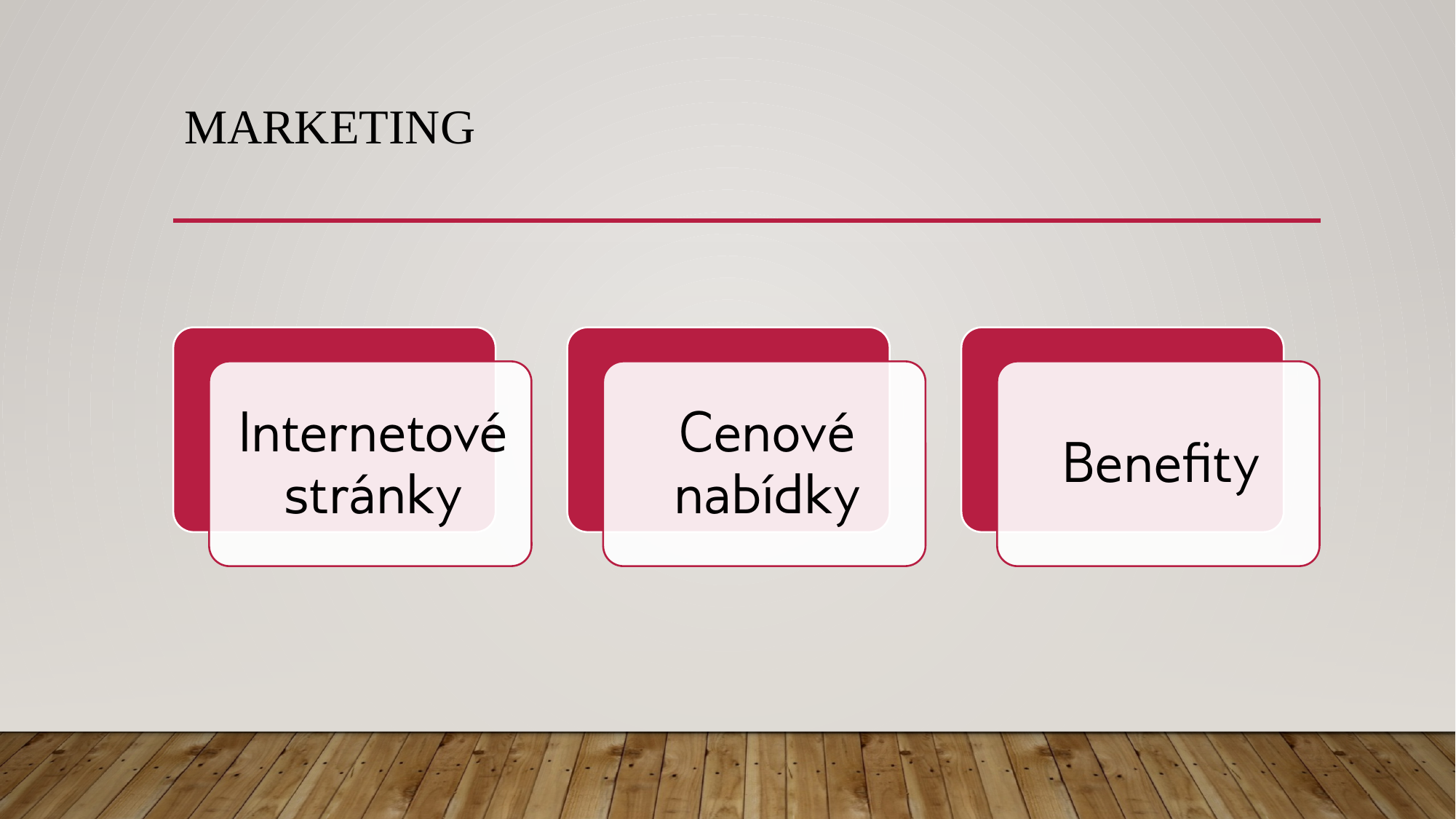

# MARKETING
Internetové stránky
Cenové nabídky
Benefity